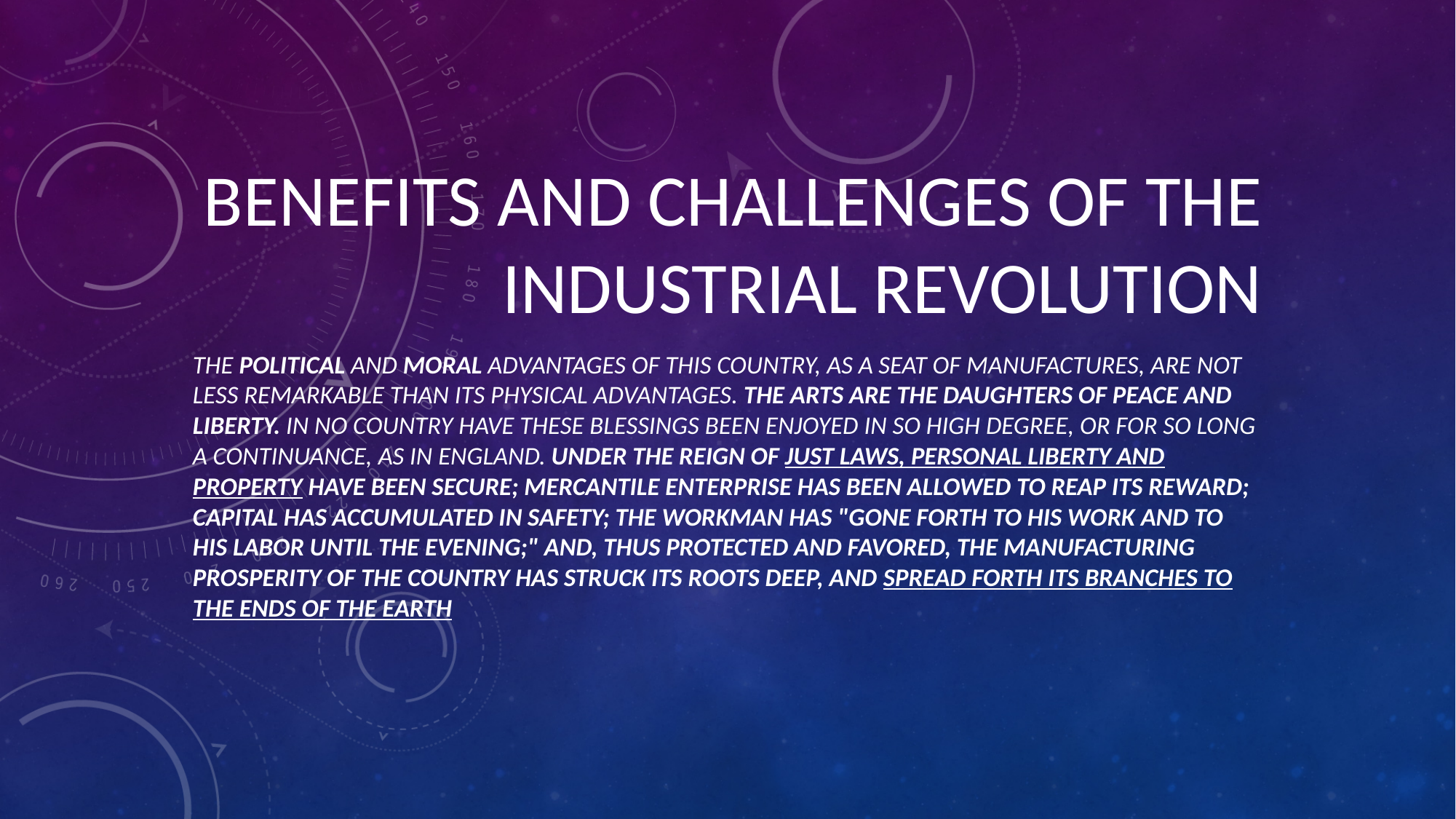

# Benefits and Challenges of the Industrial Revolution
The political and moral advantages of this country, as a seat of manufactures, are not less remarkable than its physical advantages. The arts are the daughters of peace and liberty. In no country have these blessings been enjoyed in so high degree, or for so long a continuance, as in England. Under the reign of just laws, personal liberty and property have been secure; mercantile enterprise has been allowed to reap its reward; capital has accumulated in safety; the workman has "gone forth to his work and to his labor until the evening;" and, thus protected and favored, the manufacturing prosperity of the country has struck its roots deep, and spread forth its branches to the ends of the earth